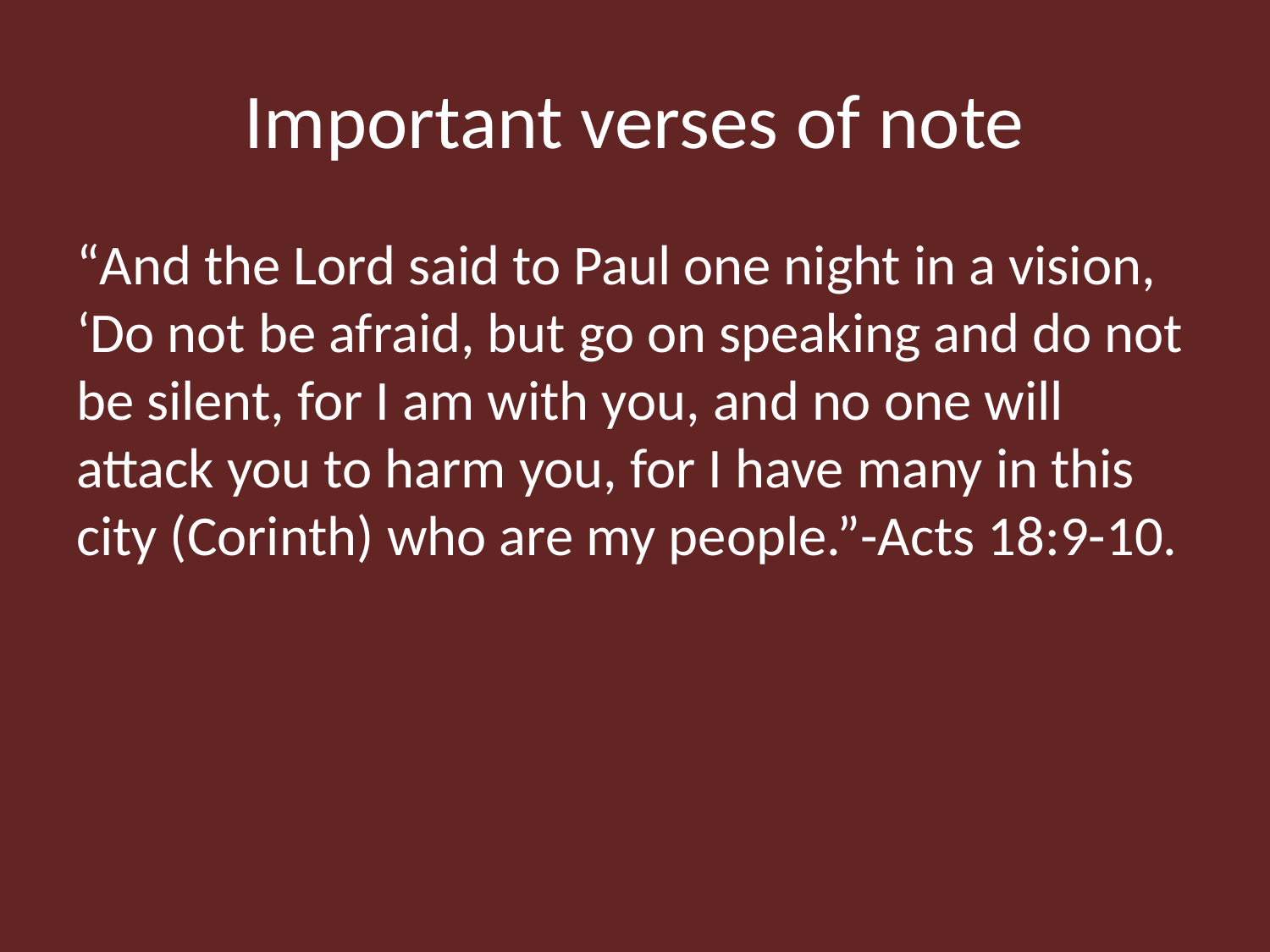

# Important verses of note
“And the Lord said to Paul one night in a vision, ‘Do not be afraid, but go on speaking and do not be silent, for I am with you, and no one will attack you to harm you, for I have many in this city (Corinth) who are my people.”-Acts 18:9-10.